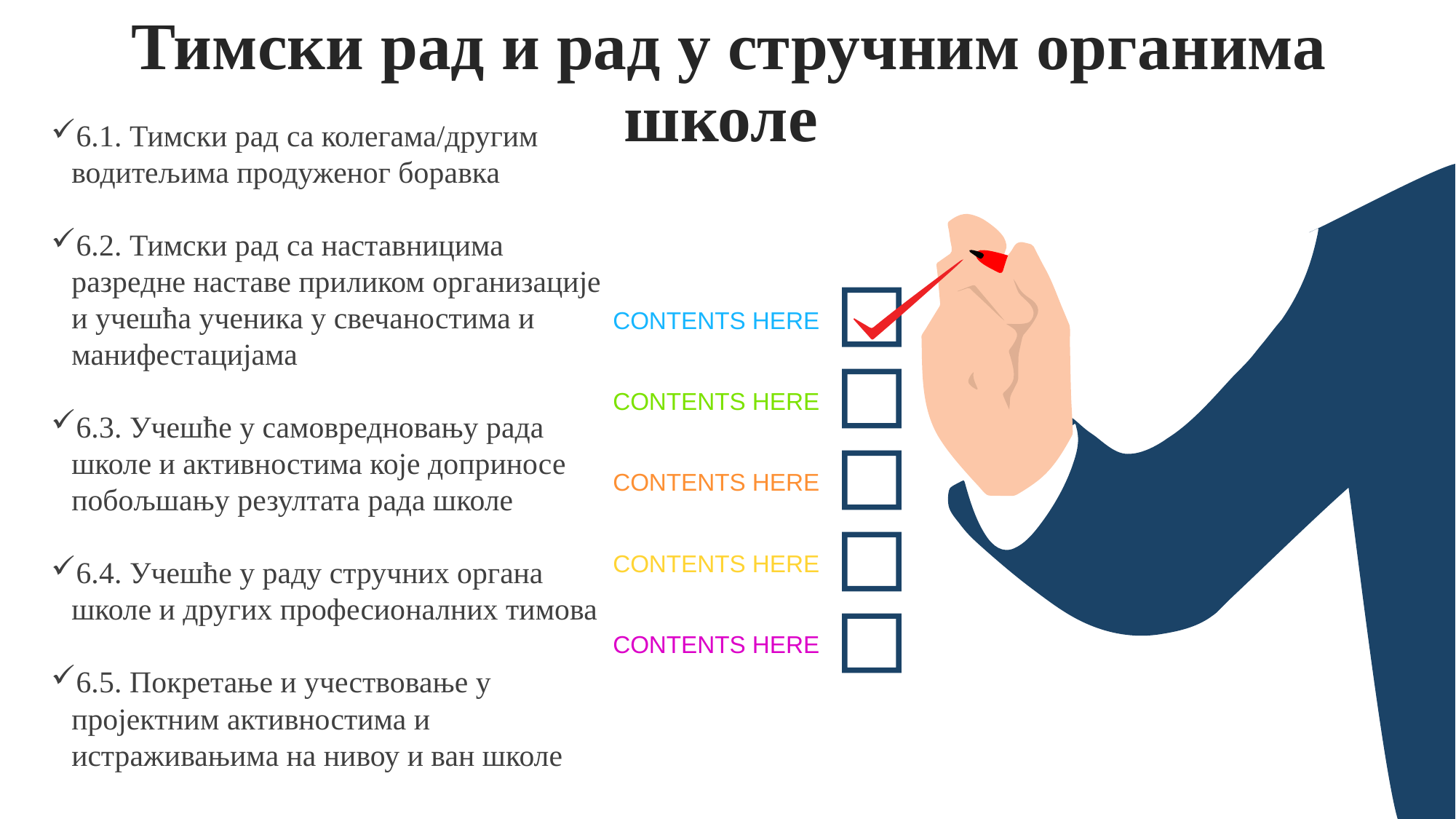

Тимски рад и рад у стручним органима школе

6.1. Тимски рад са колегама/другим водитељима продуженог боравка

6.2. Тимски рад са наставницима разредне наставе приликом организације и учешћа ученика у свечаностима и манифестацијама

6.3. Учешће у самовредновању рада школе и активностима које доприносе побољшању резултата рада школе

6.4. Учешће у раду стручних органа школе и других професионалних тимова

6.5. Покретање и учествовање у пројектним активностима и истраживањима на нивоу и ван школе

CONTENTS HERE
CONTENTS HERE
CONTENTS HERE
CONTENTS HERE
CONTENTS HERE